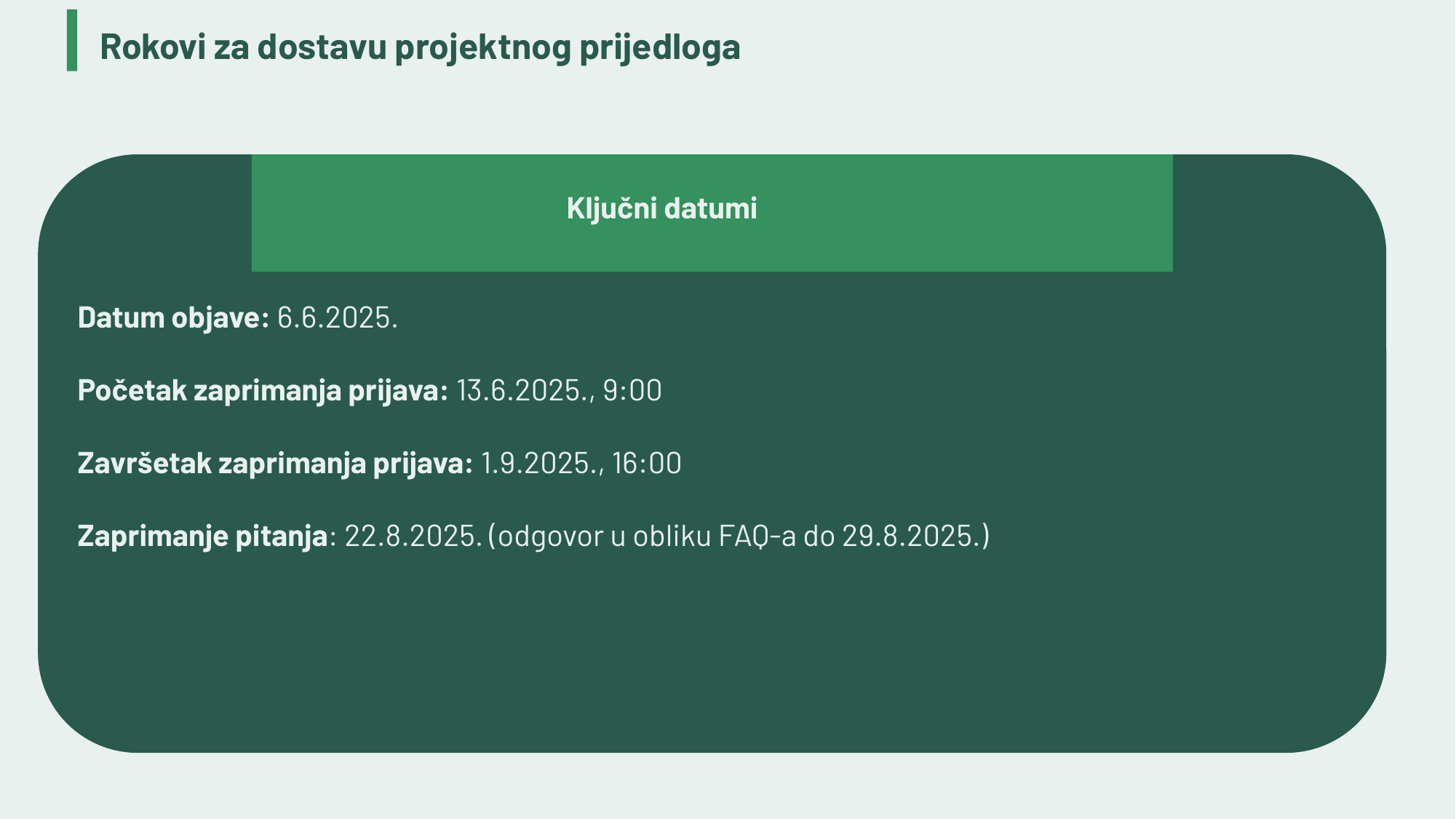

Rokovi za dostavu projektnog prijedloga

Ključni datumi

Datum objave: 6.6.2025.

Početak zaprimanja prijava: 13.6.2025., 9:00

Završetak zaprimanja prijava: 1.9.2025., 16:00

Zaprimanje pitanja: 22.8.2025. (odgovor u obliku FAQ-a do 29.8.2025.)